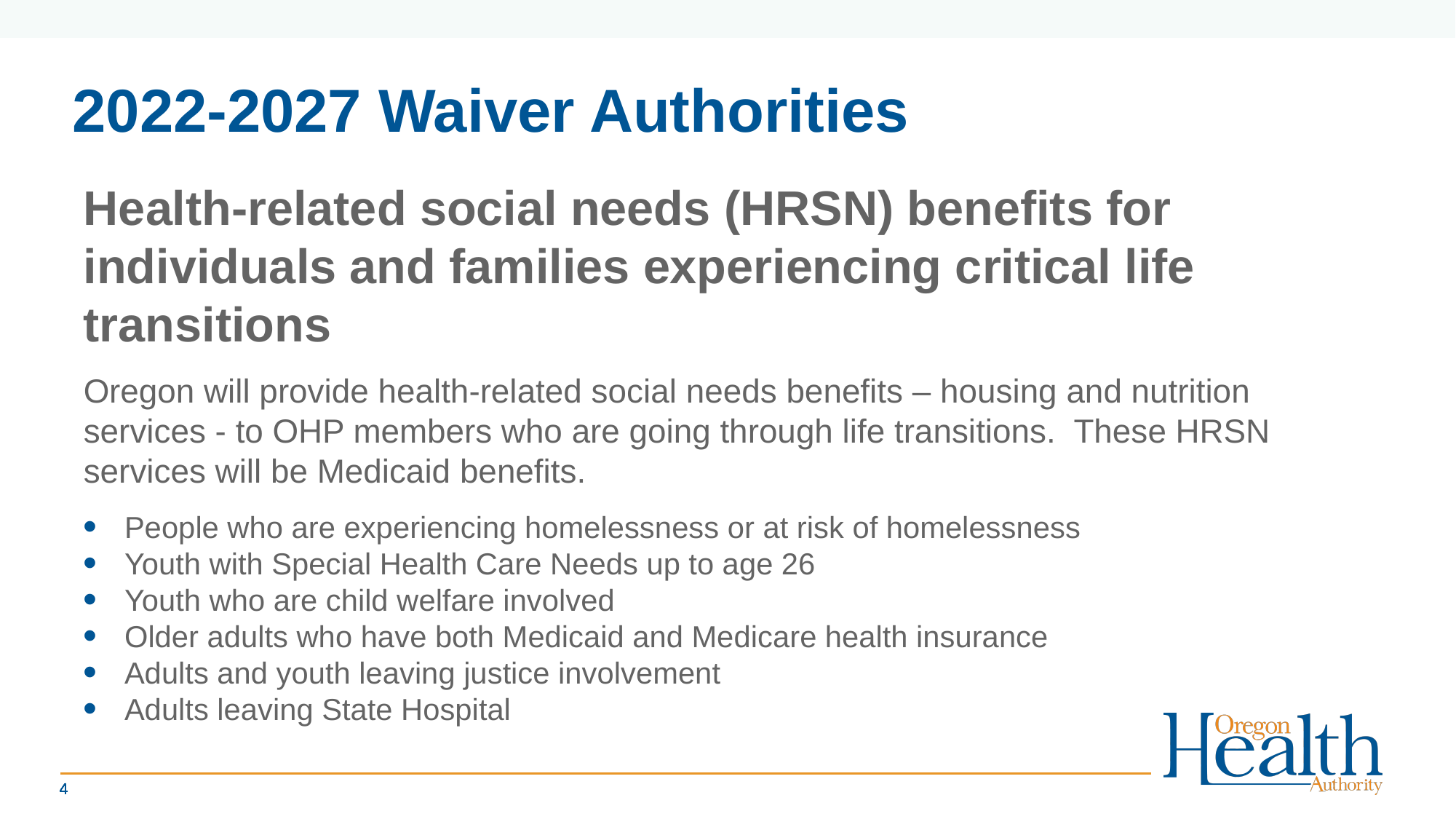

# 2022-2027 Waiver Authorities
Health-related social needs (HRSN) benefits for individuals and families experiencing critical life transitions
Oregon will provide health-related social needs benefits – housing and nutrition services - to OHP members who are going through life transitions.  These HRSN services will be Medicaid benefits.
People who are experiencing homelessness or at risk of homelessness
Youth with Special Health Care Needs up to age 26
Youth who are child welfare involved
Older adults who have both Medicaid and Medicare health insurance
Adults and youth leaving justice involvement
Adults leaving State Hospital